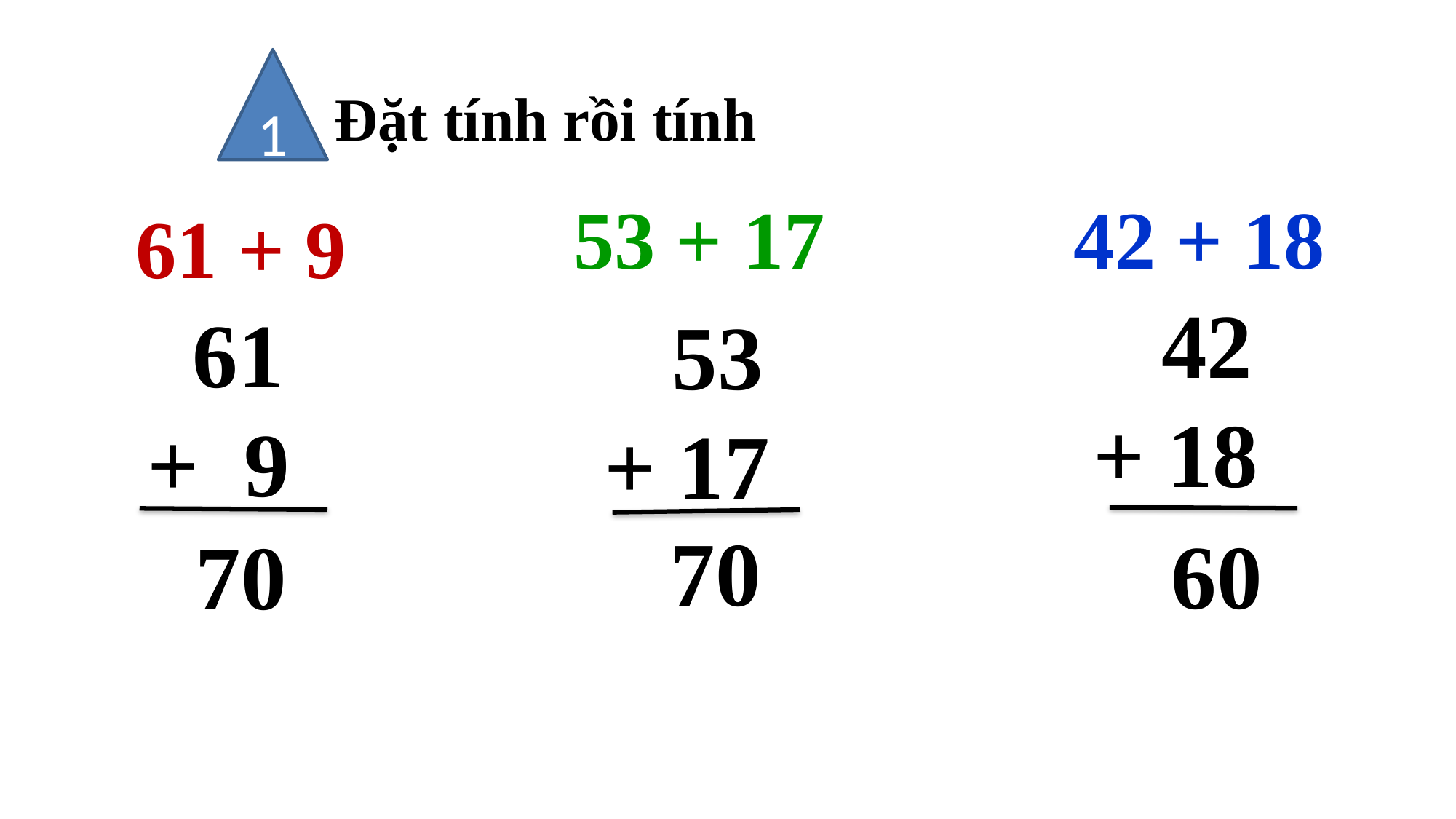

1
Đặt tính rồi tính
53 + 17
42 + 18
61 + 9
   42
+ 18
  61
+  9
   53
+ 17
70
60
70